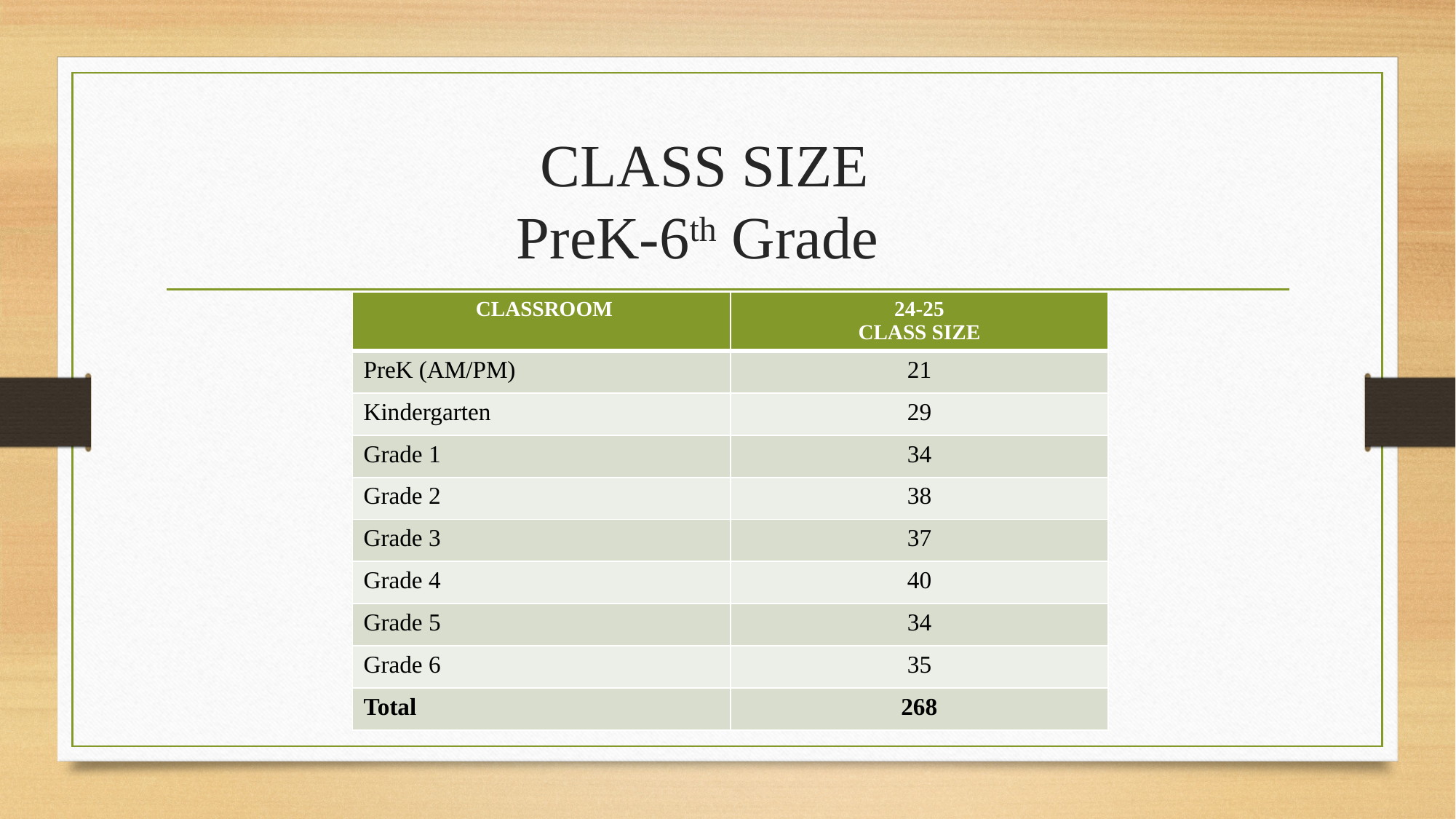

# CLASS SIZE PreK-6th Grade
| CLASSROOM | 24-25 CLASS SIZE |
| --- | --- |
| PreK (AM/PM) | 21 |
| Kindergarten | 29 |
| Grade 1 | 34 |
| Grade 2 | 38 |
| Grade 3 | 37 |
| Grade 4 | 40 |
| Grade 5 | 34 |
| Grade 6 | 35 |
| Total | 268 |